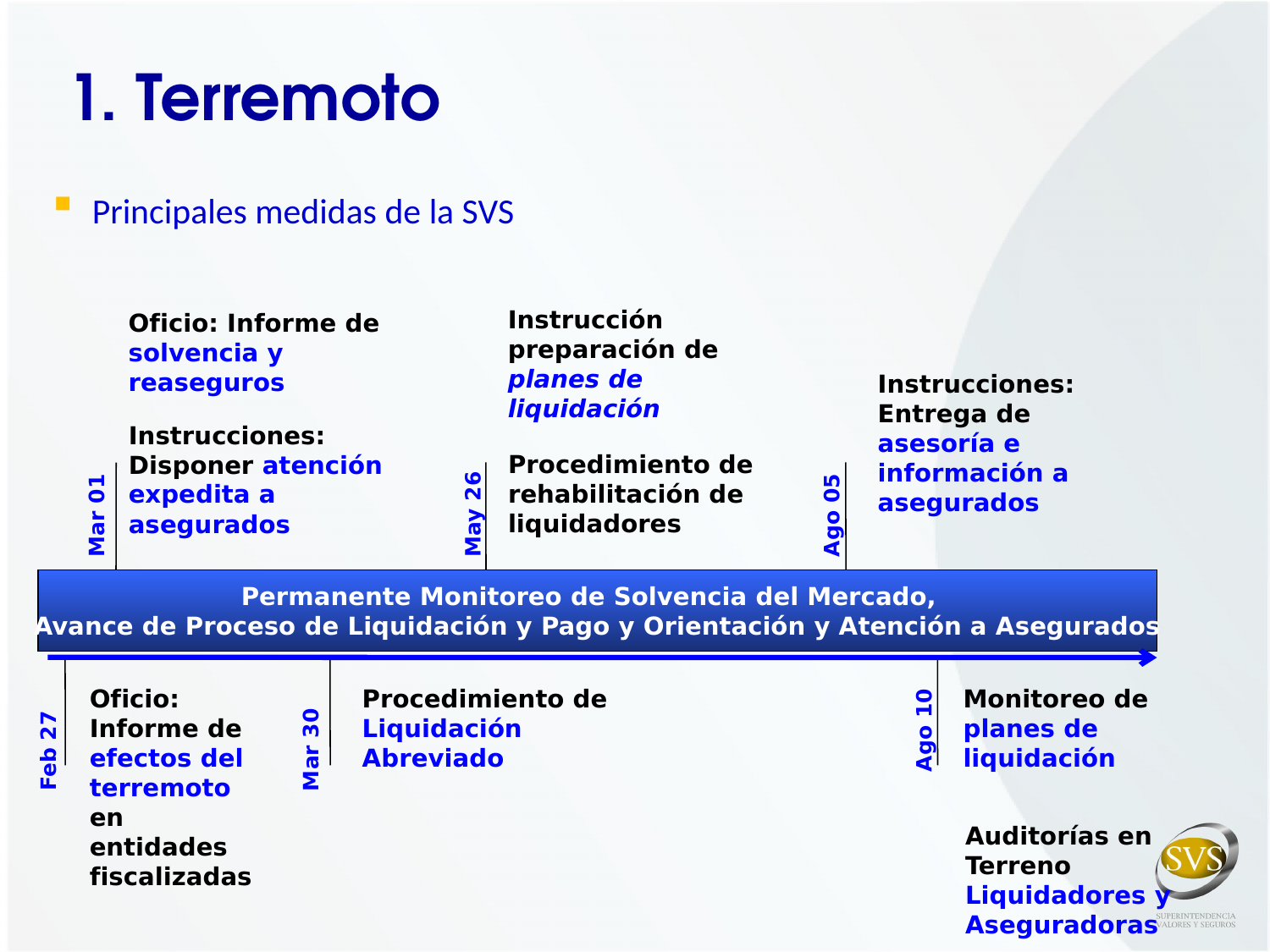

1. Terremoto
Principales medidas de la SVS
Instrucción preparación de planes de liquidación
Oficio: Informe de solvencia y reaseguros
Instrucciones: Entrega de asesoría e información a asegurados
Mar 01
Instrucciones: Disponer atención expedita a asegurados
Procedimiento de rehabilitación de liquidadores

Ago 05
May 26
Permanente Monitoreo de Solvencia del Mercado,
Avance de Proceso de Liquidación y Pago y Orientación y Atención a Asegurados

Oficio: Informe de  efectos del terremoto en entidades fiscalizadas
Procedimiento de Liquidación Abreviado
Monitoreo de planes de liquidación
Feb 27
Ago 10
Mar 30
Auditorías en Terreno Liquidadores y Aseguradoras